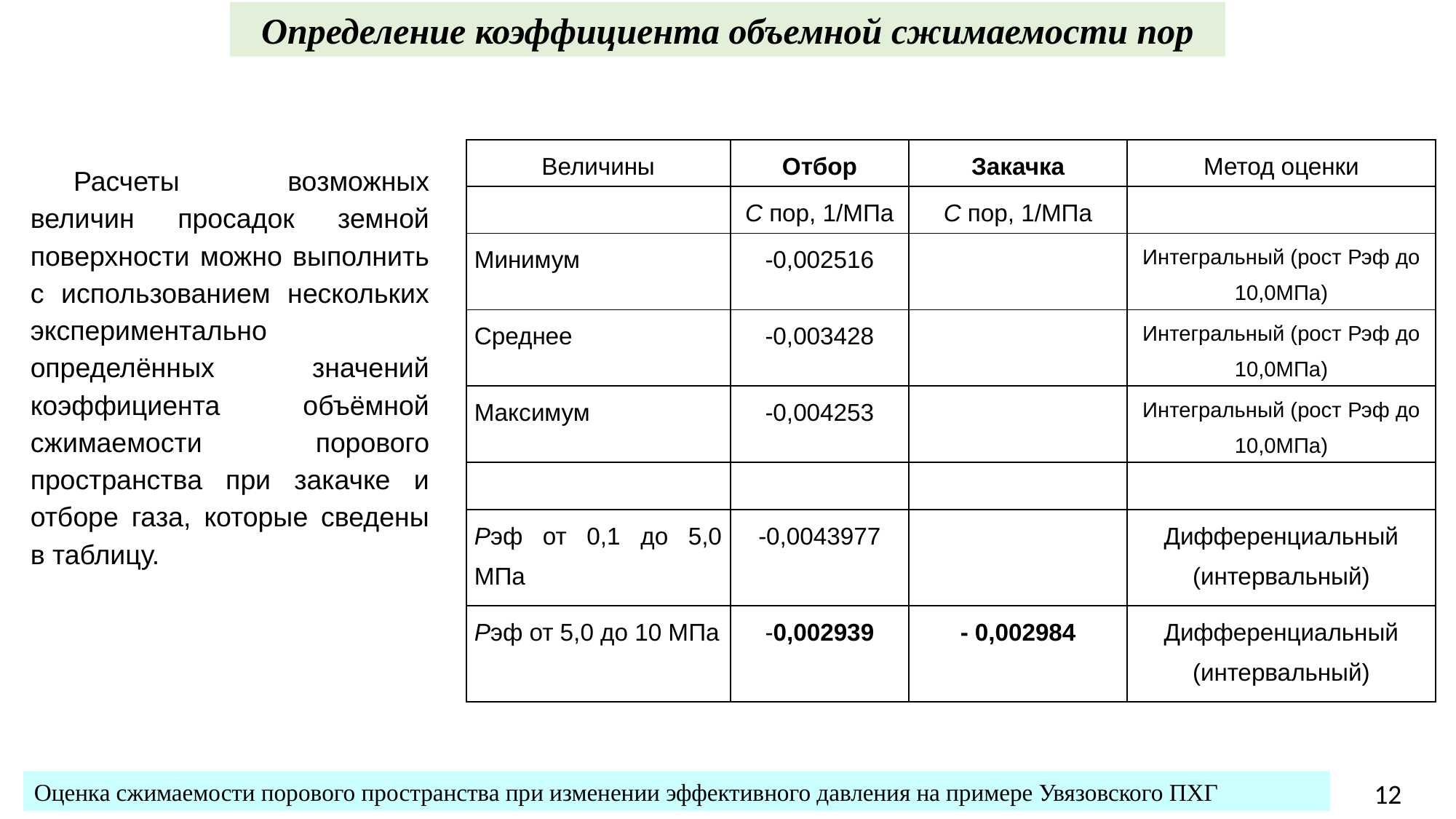

Определение коэффициента объемной сжимаемости пор
| Величины | Отбор | Закачка | Метод оценки |
| --- | --- | --- | --- |
|  | С пор, 1/МПа | С пор, 1/МПа |  |
| Минимум | -0,002516 |  | Интегральный (рост Рэф до 10,0МПа) |
| Среднее | -0,003428 |  | Интегральный (рост Рэф до 10,0МПа) |
| Максимум | -0,004253 |  | Интегральный (рост Рэф до 10,0МПа) |
|  |  |  |  |
| Рэф от 0,1 до 5,0 МПа | -0,0043977 |  | Дифференциальный (интервальный) |
| Рэф от 5,0 до 10 МПа | -0,002939 | - 0,002984 | Дифференциальный (интервальный) |
Расчеты возможных величин просадок земной поверхности можно выполнить с использованием нескольких экспериментально определённых значений коэффициента объёмной сжимаемости порового пространства при закачке и отборе газа, которые сведены в таблицу.
Оценка сжимаемости порового пространства при изменении эффективного давления на примере Увязовского ПХГ
12